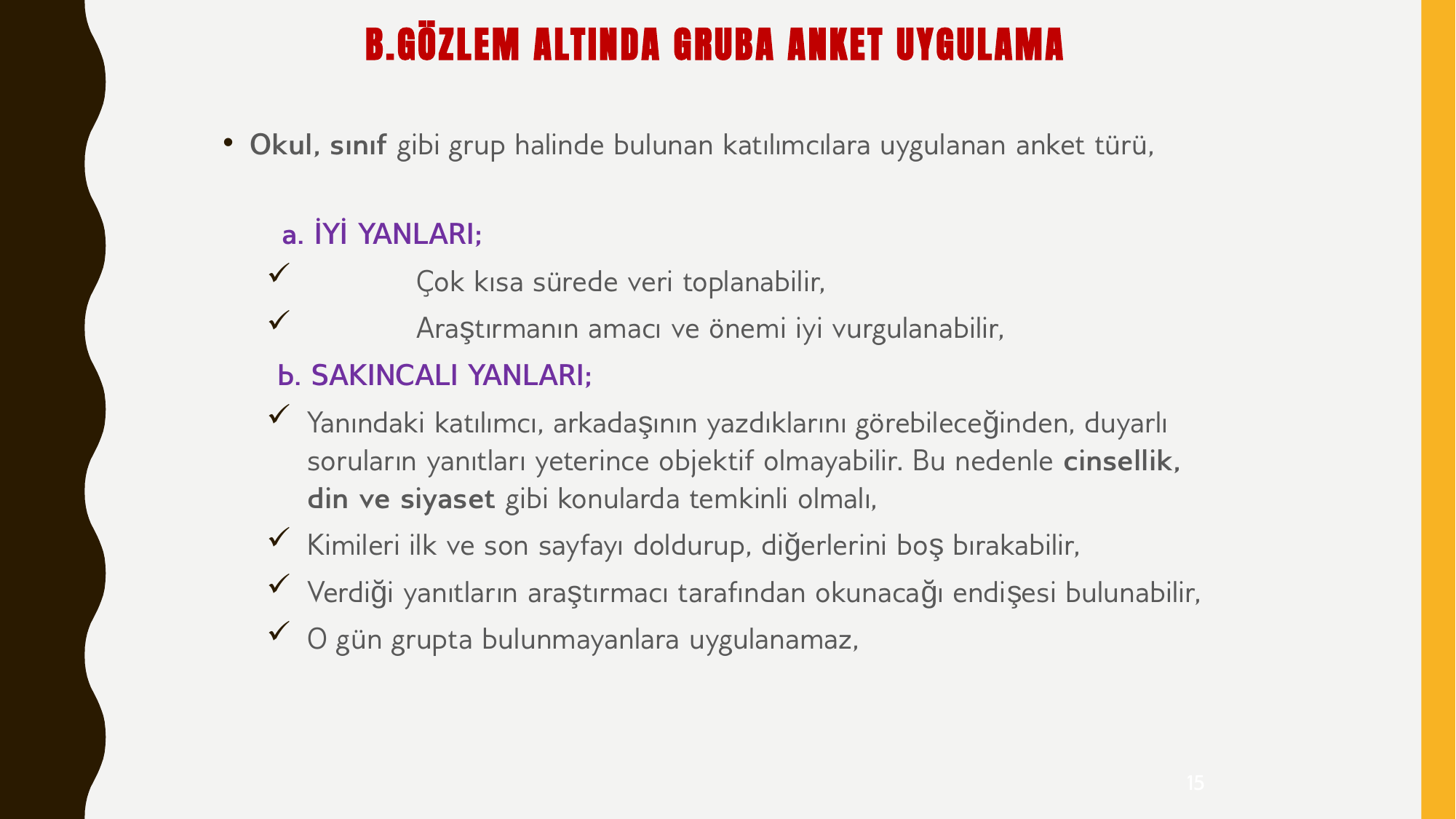

# B.Gözlem Altında Gruba Anket Uygulama
Okul, sınıf gibi grup halinde bulunan katılımcılara uygulanan anket türü,

      a. İYİ YANLARI;
	Çok kısa sürede veri toplanabilir,
	Araştırmanın amacı ve önemi iyi vurgulanabilir,
b. SAKINCALI YANLARI;
Yanındaki katılımcı, arkadaşının yazdıklarını görebileceğinden, duyarlı soruların yanıtları yeterince objektif olmayabilir. Bu nedenle cinsellik, din ve siyaset gibi konularda temkinli olmalı,
Kimileri ilk ve son sayfayı doldurup, diğerlerini boş bırakabilir,
Verdiği yanıtların araştırmacı tarafından okunacağı endişesi bulunabilir,
O gün grupta bulunmayanlara uygulanamaz,

15